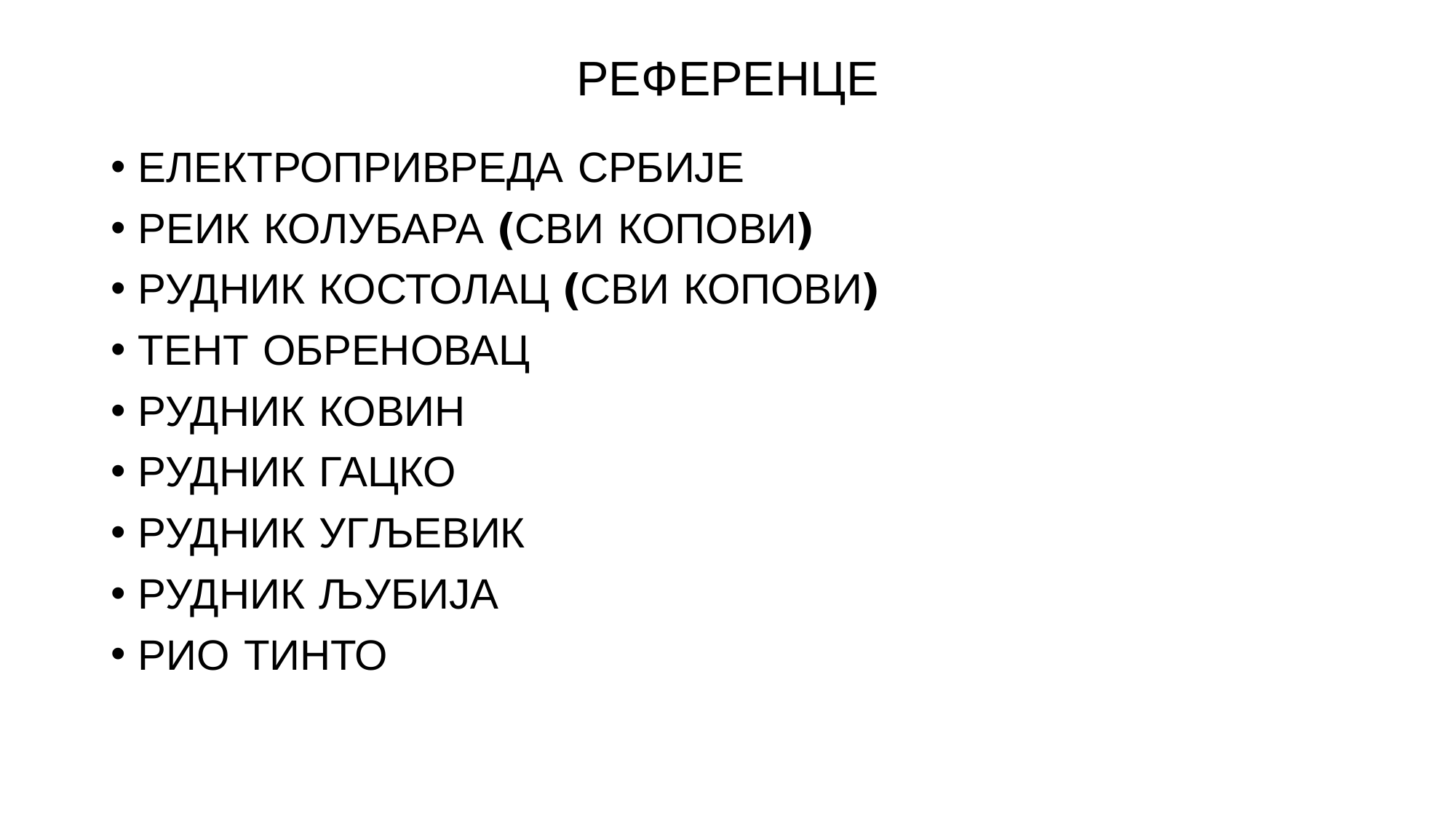

# РЕФЕРЕНЦЕ
ЕЛЕКТРОПРИВРЕДА СРБИЈЕ
РЕИК КОЛУБАРА (СВИ КОПОВИ)
РУДНИК КОСТОЛАЦ (СВИ КОПОВИ)
ТЕНТ ОБРЕНОВАЦ
РУДНИК КОВИН
РУДНИК ГАЦКО
РУДНИК УГЉЕВИК
РУДНИК ЉУБИЈА
РИО ТИНТО